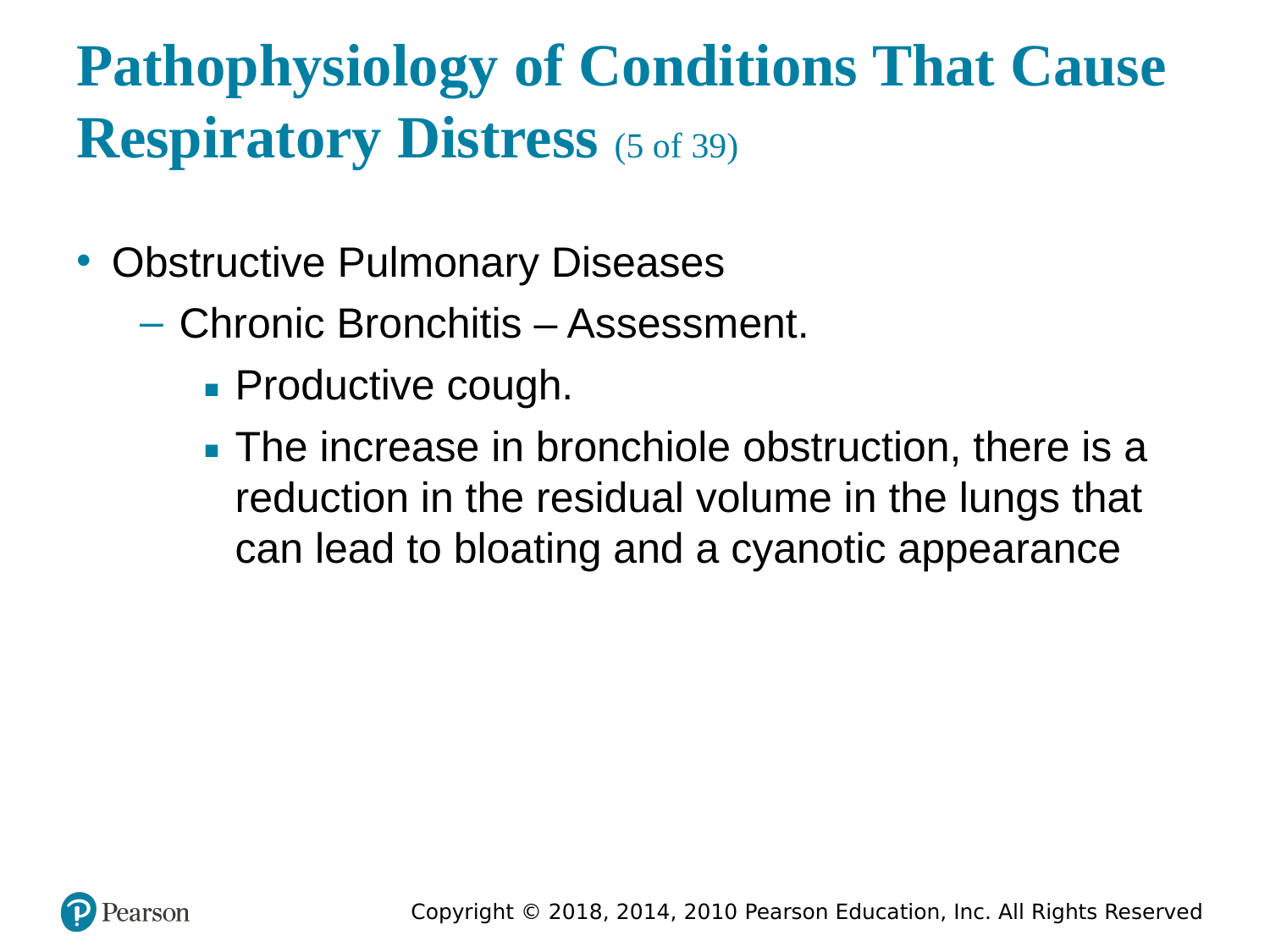

# Pathophysiology of Conditions That Cause Respiratory Distress (5 of 39)
Obstructive Pulmonary Diseases
Chronic Bronchitis – Assessment.
Productive cough.
The increase in bronchiole obstruction, there is a reduction in the residual volume in the lungs that can lead to bloating and a cyanotic appearance